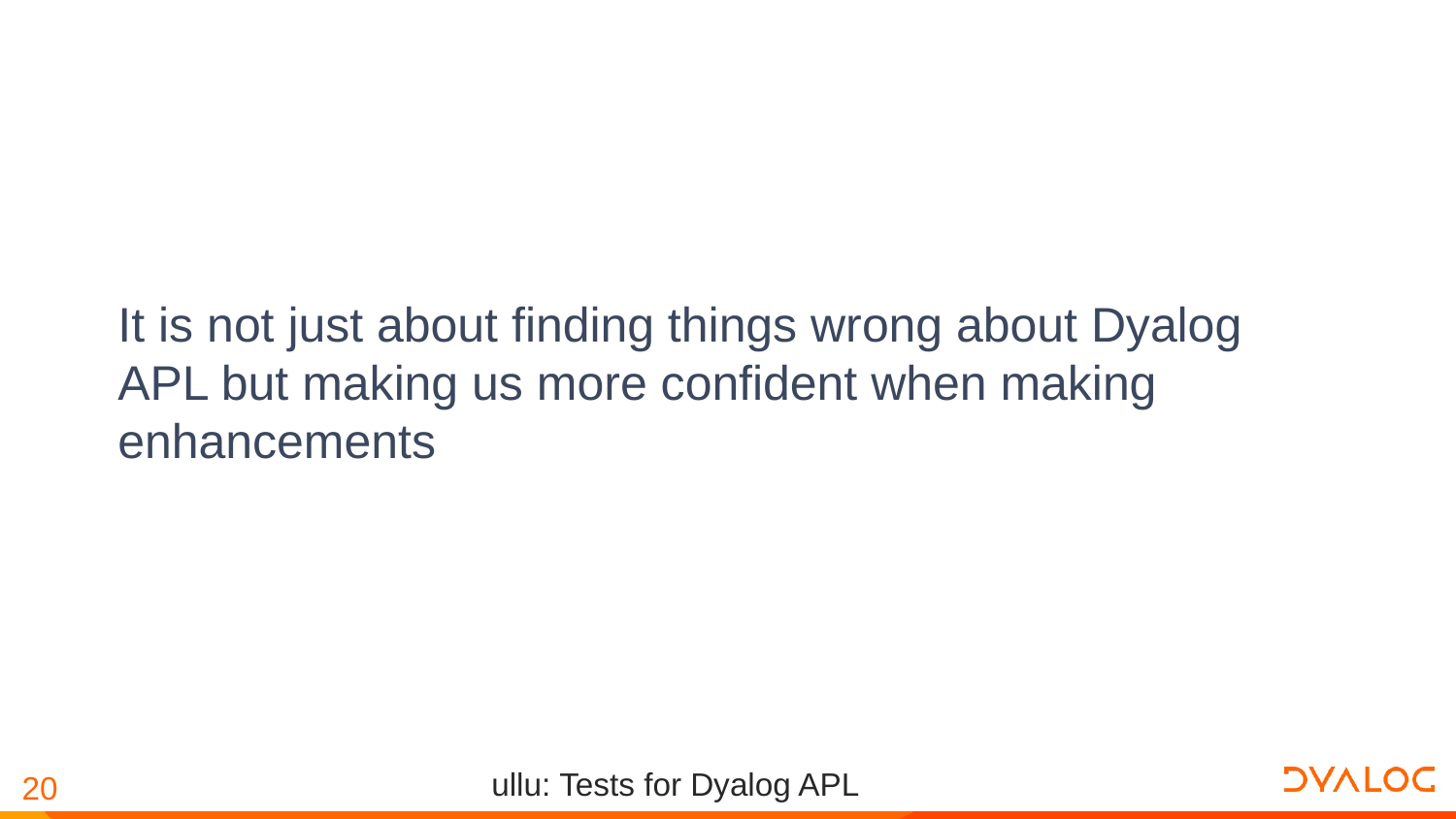

# It is not just about finding things wrong about Dyalog APL but making us more confident when making enhancements